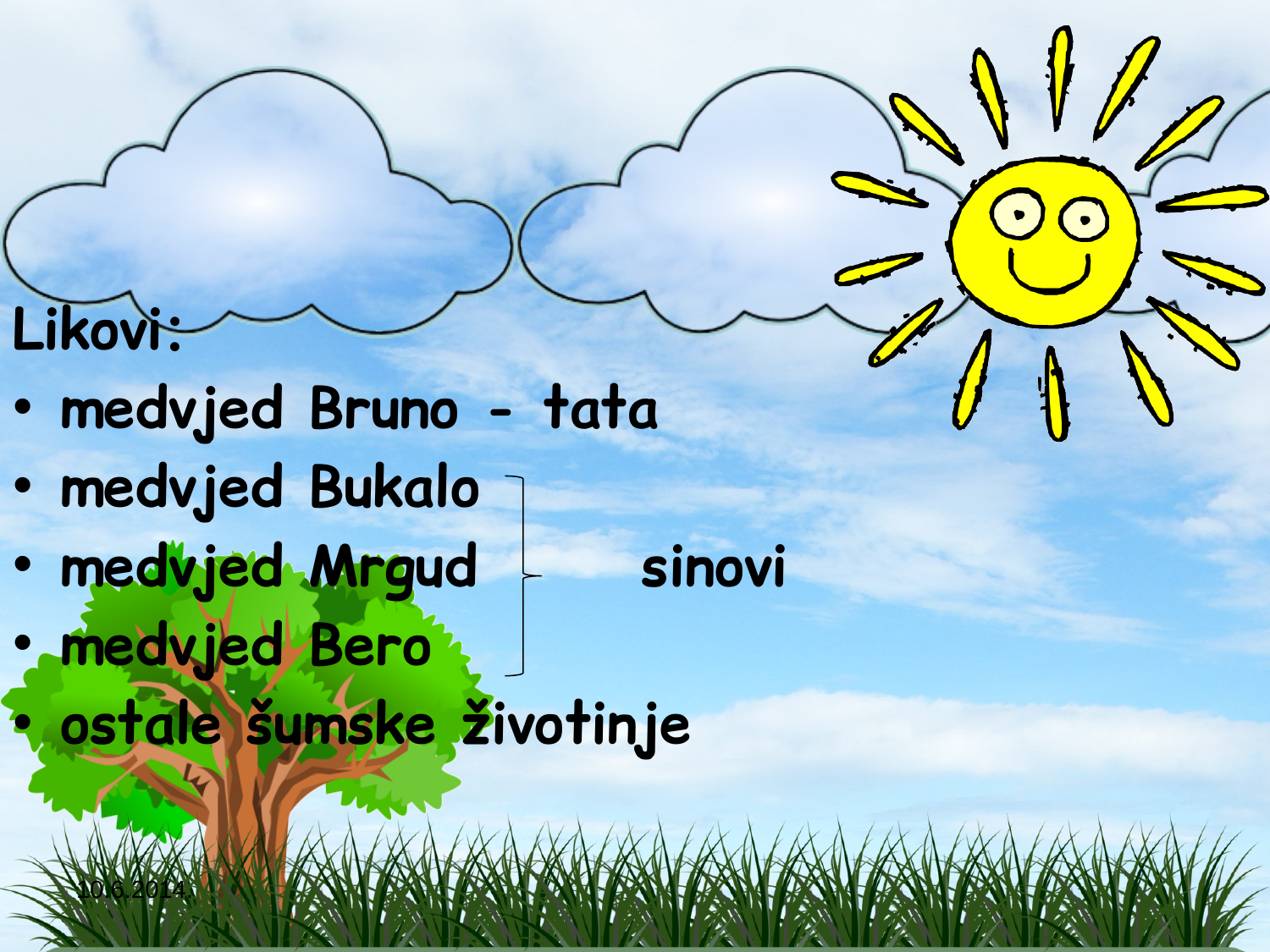

Likovi:
medvjed Bruno - tata
medvjed Bukalo
medvjed Mrgud	   sinovi
medvjed Bero
ostale šumske životinje

10.6.2014.